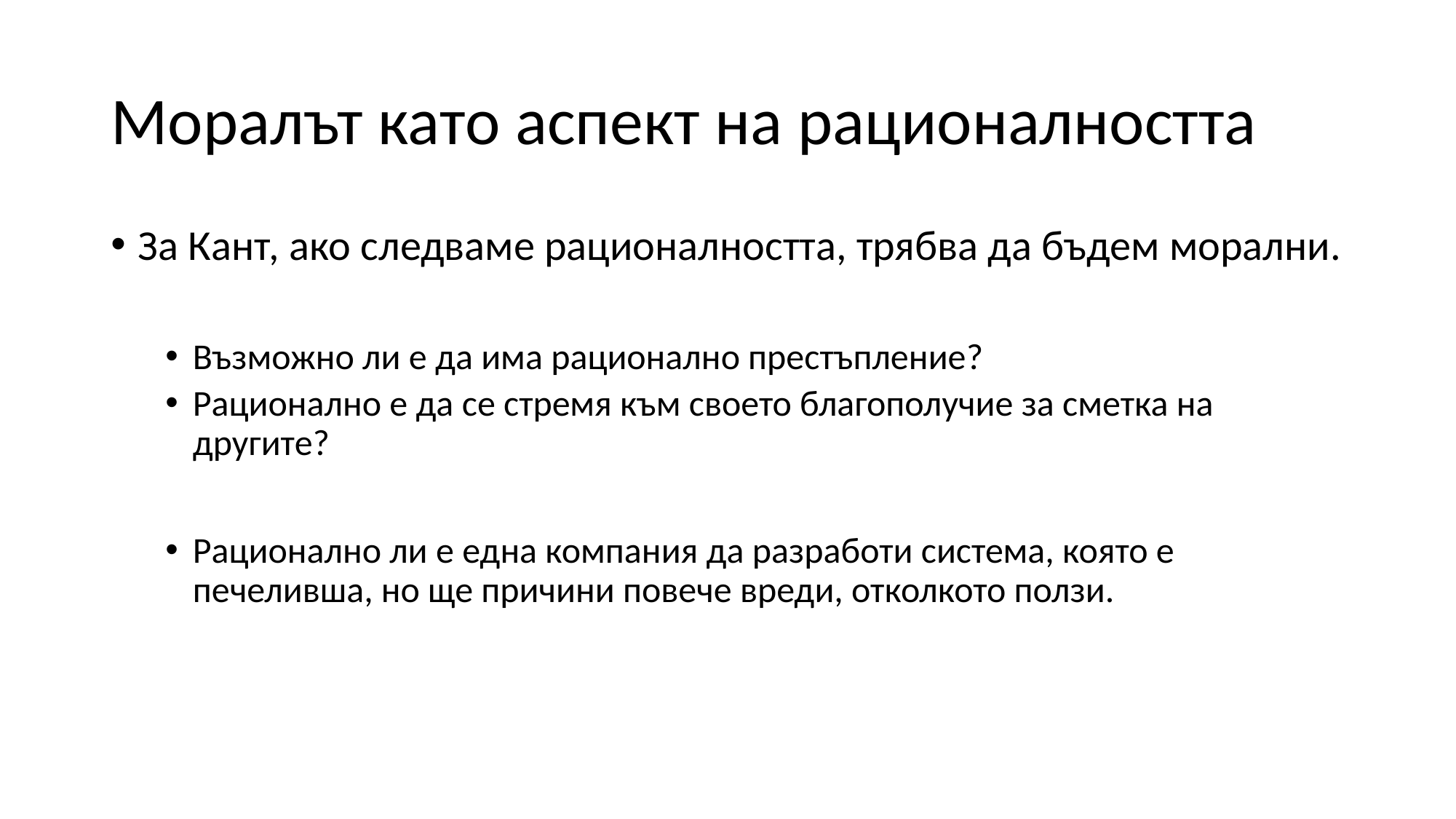

# Моралът като аспект на рационалността
За Кант, ако следваме рационалността, трябва да бъдем морални.

Възможно ли е да има рационално престъпление?
Рационално е да се стремя към своето благополучие за сметка на другите?

Рационално ли е една компания да разработи система, която е печеливша, но ще причини повече вреди, отколкото ползи.